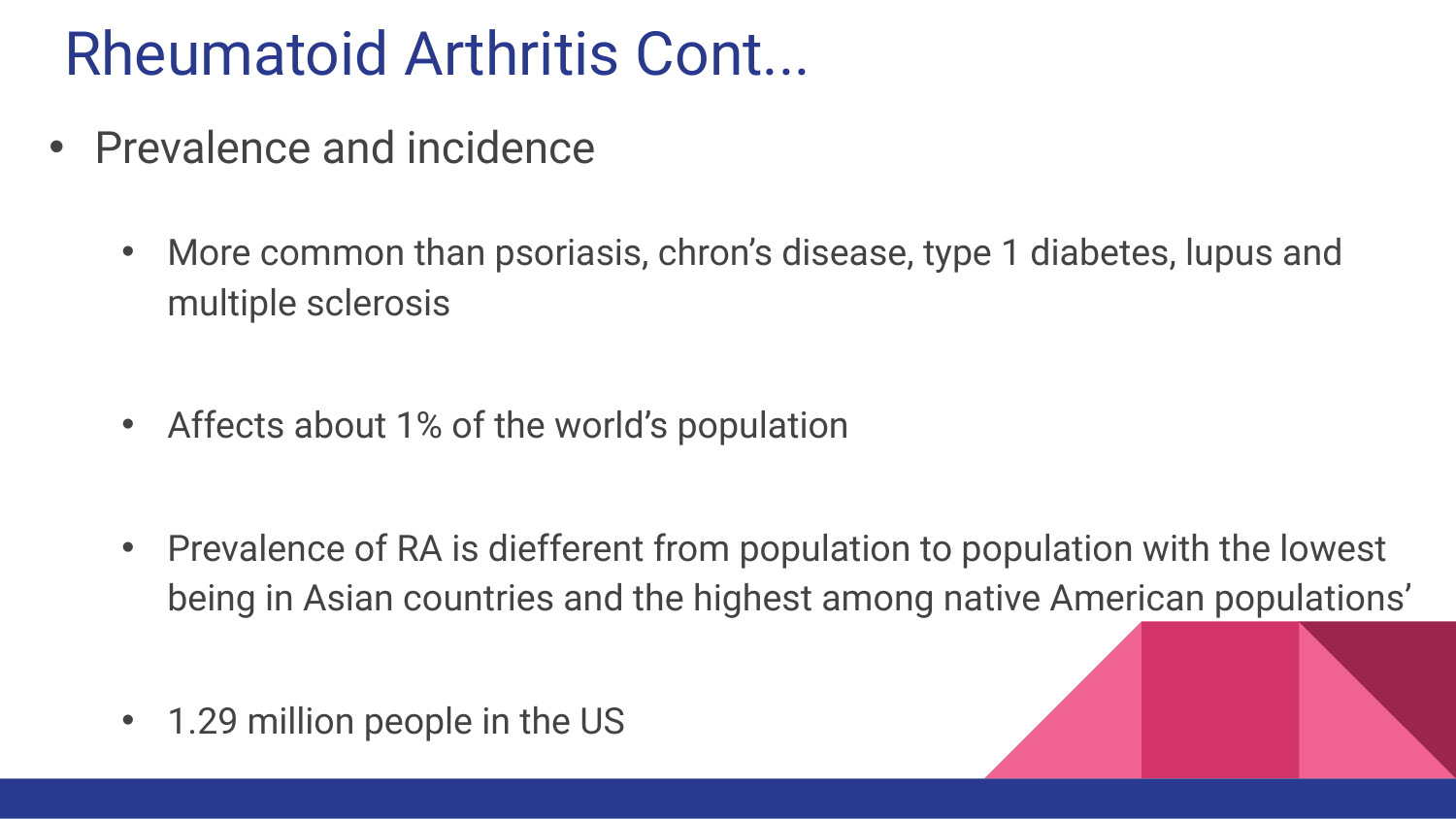

# Rheumatoid Arthritis Cont...
Prevalence and incidence

More common than psoriasis, chron’s disease, type 1 diabetes, lupus and multiple sclerosis

Affects about 1% of the world’s population

Prevalence of RA is diefferent from population to population with the lowest being in Asian countries and the highest among native American populations’

1.29 million people in the US

Incidence has decreased drastically since early 1960s